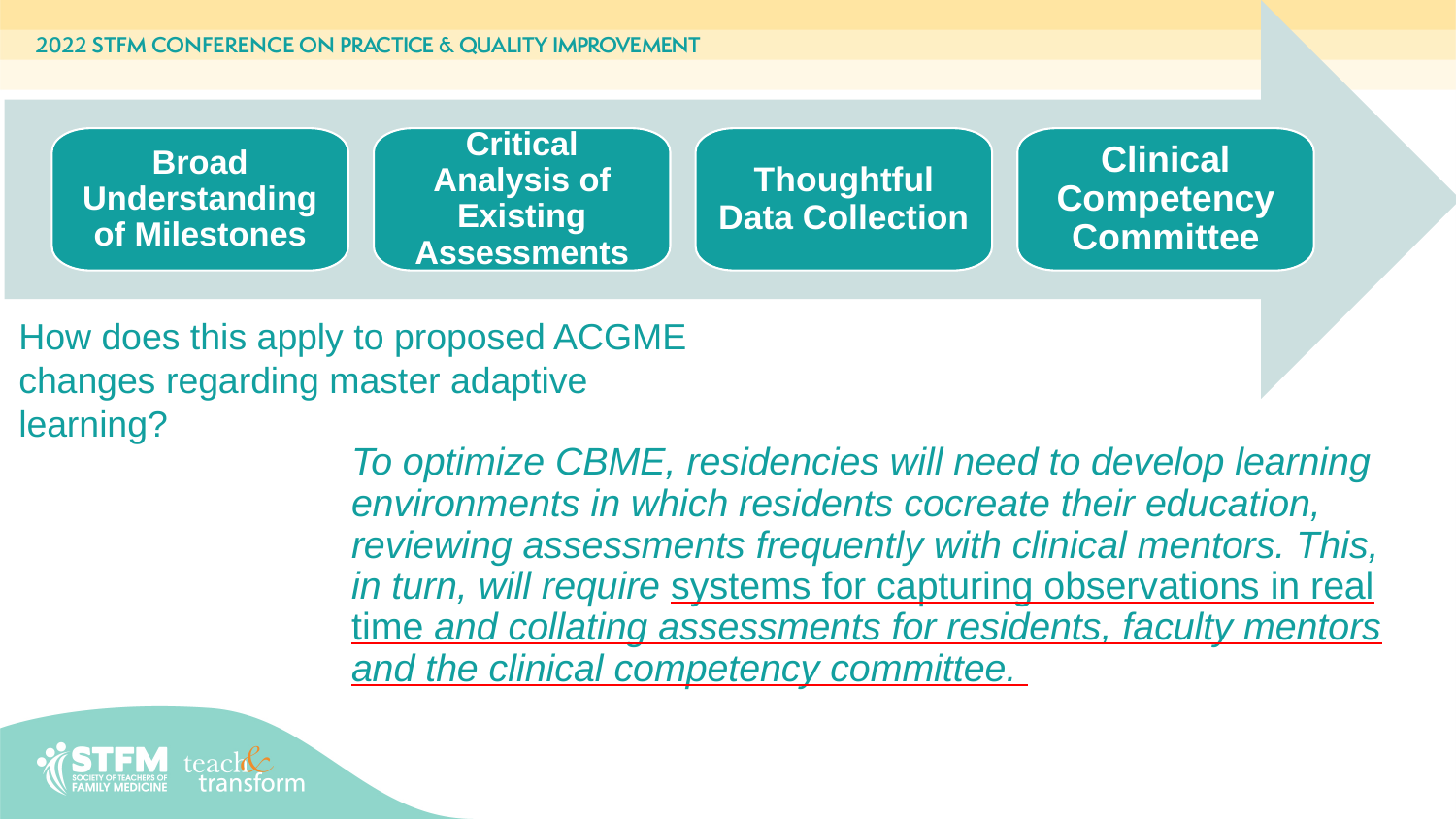

Critical Analysis of Existing Assessments
Thoughtful Data Collection
Clinical Competency Committee
Broad Understanding of Milestones
How does this apply to proposed ACGME changes regarding master adaptive learning?
To optimize CBME, residencies will need to develop learning environments in which residents cocreate their education, reviewing assessments frequently with clinical mentors. This, in turn, will require systems for capturing observations in real time and collating assessments for residents, faculty mentors and the clinical competency committee.